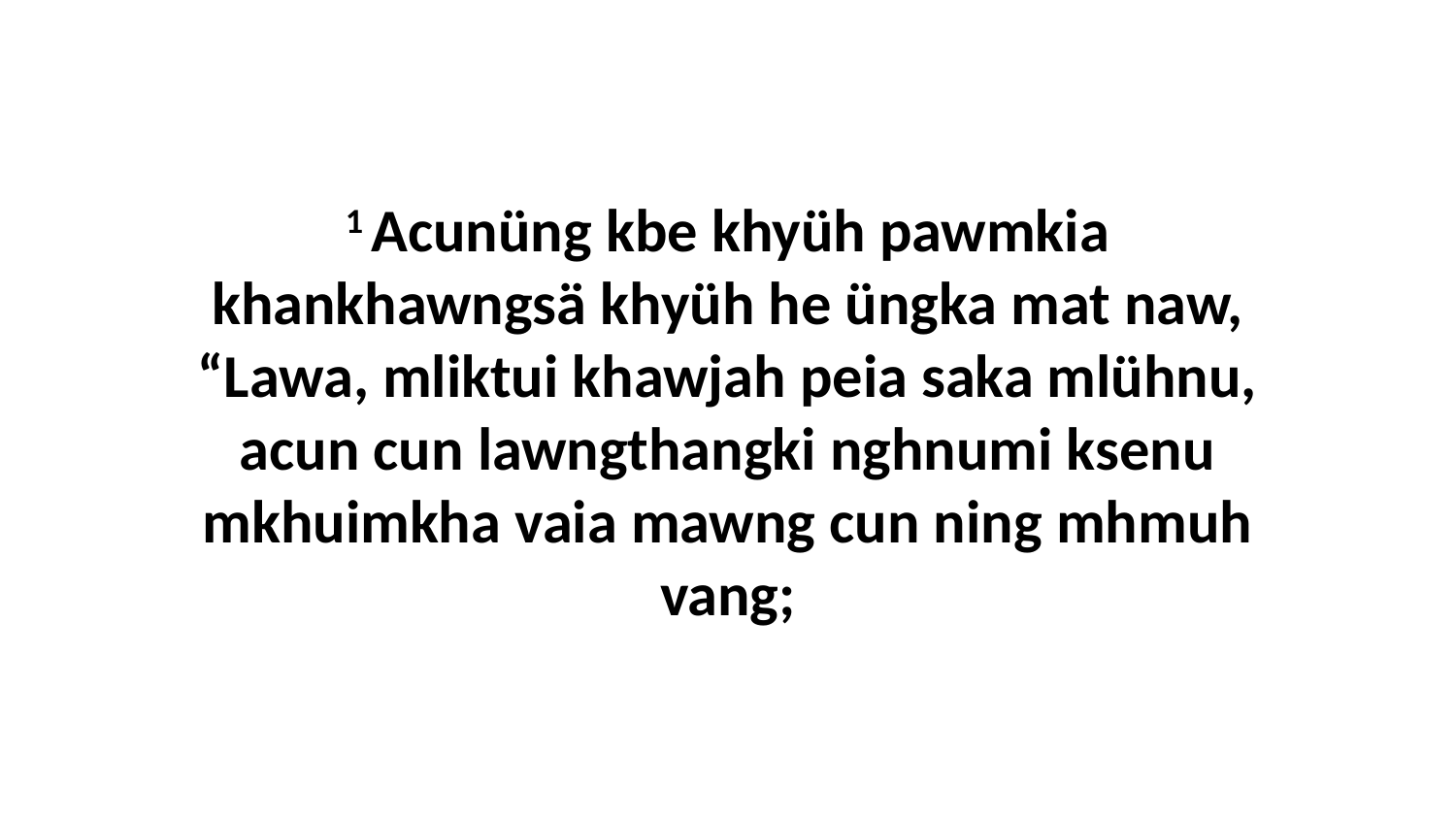

1 Acunüng kbe khyüh pawmkia khankhawngsä khyüh he üngka mat naw, “Lawa, mliktui khawjah peia saka mlühnu, acun cun lawngthangki nghnumi ksenu mkhuimkha vaia mawng cun ning mhmuh vang;